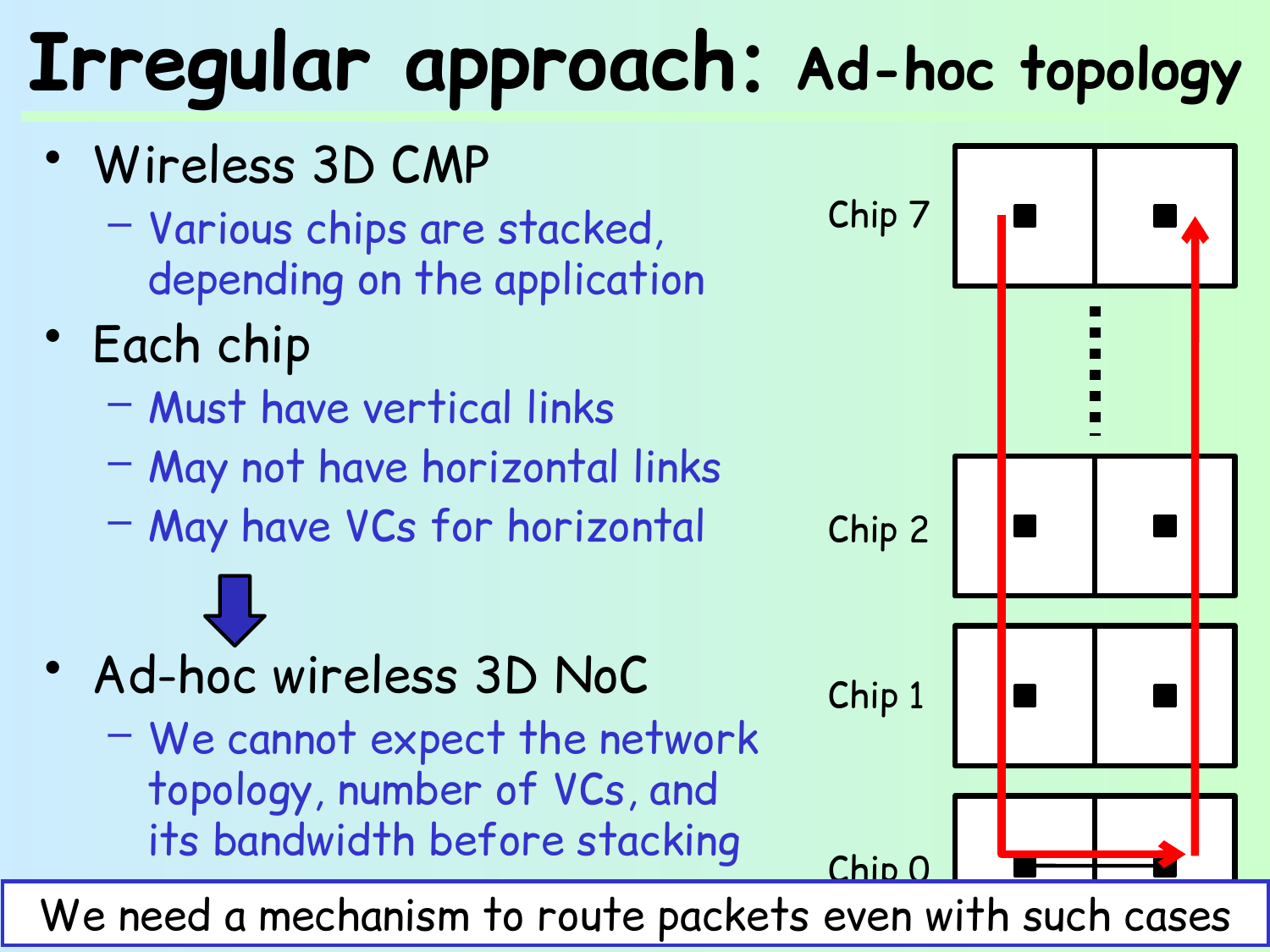

# Irregular approach: Ad-hoc topology
Wireless 3D CMP
Various chips are stacked, depending on the application
Each chip
Must have vertical links
May not have horizontal links
May have VCs for horizontal

Ad-hoc wireless 3D NoC
We cannot expect the network topology, number of VCs, and its bandwidth before stacking

Chip 7

Chip 2

Chip 1

Chip 0

Extreme case: only the bottom has link
We need a mechanism to route packets even with such cases